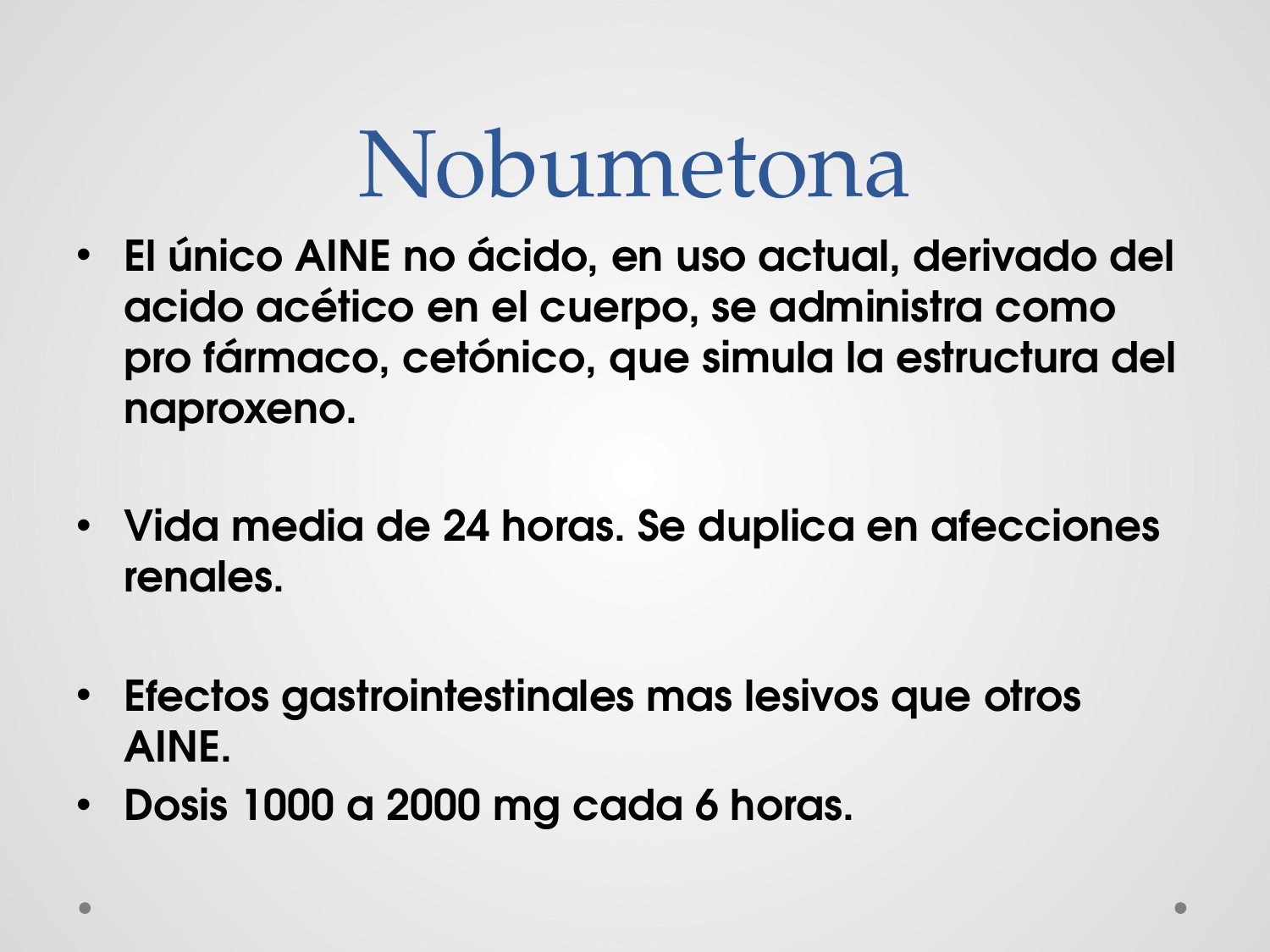

# Nobumetona
El único AINE no ácido, en uso actual, derivado del acido acético en el cuerpo, se administra como pro fármaco, cetónico, que simula la estructura del naproxeno.

Vida media de 24 horas. Se duplica en afecciones renales.

Efectos gastrointestinales mas lesivos que otros AINE.
Dosis 1000 a 2000 mg cada 6 horas.